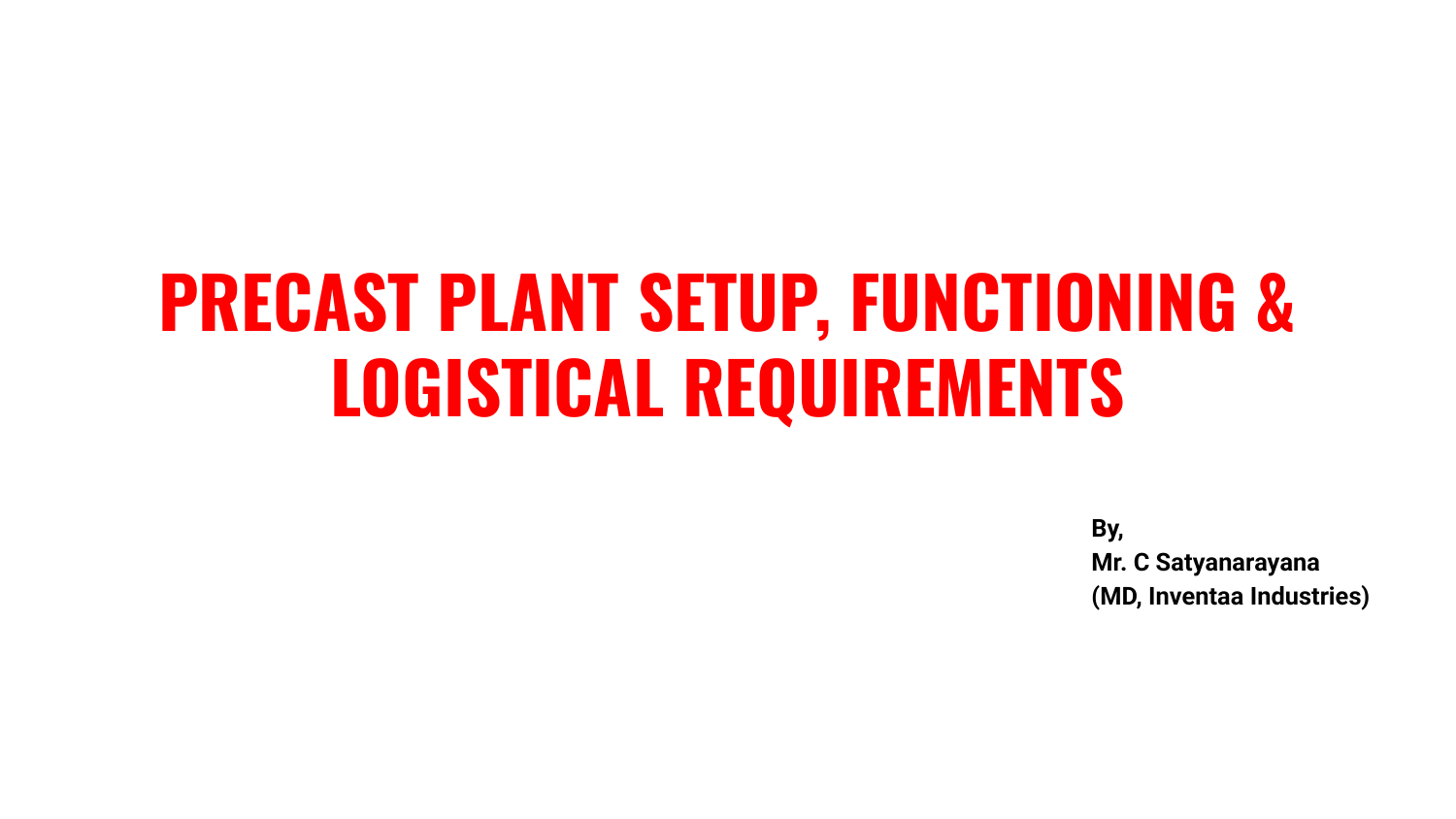

# PRECAST PLANT SETUP, FUNCTIONING & LOGISTICAL REQUIREMENTS
By,
Mr. C Satyanarayana
(MD, Inventaa Industries)